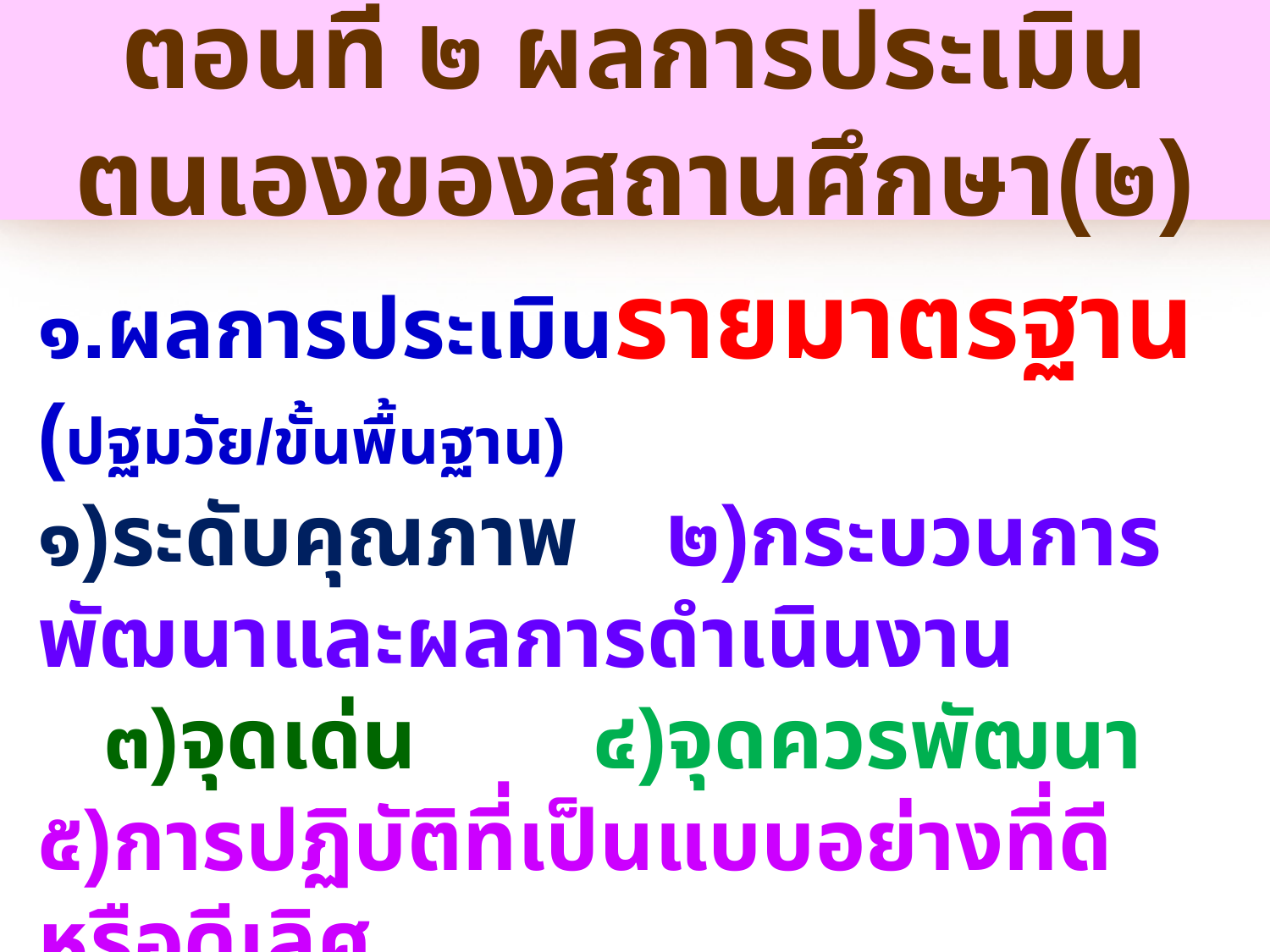

# ตอนที่ ๒ ผลการประเมินตนเองของสถานศึกษา(๒)
๑.ผลการประเมินรายมาตรฐาน (ปฐมวัย/ขั้นพื้นฐาน)
๑)ระดับคุณภาพ    ๒)กระบวนการพัฒนาและผลการดำเนินงาน             ๓)จุดเด่น        ๔)จุดควรพัฒนา
๕)การปฏิบัติที่เป็นแบบอย่างที่ดี หรือดีเลิศ

๒.สรุปผลการประเมินในภาพรวม